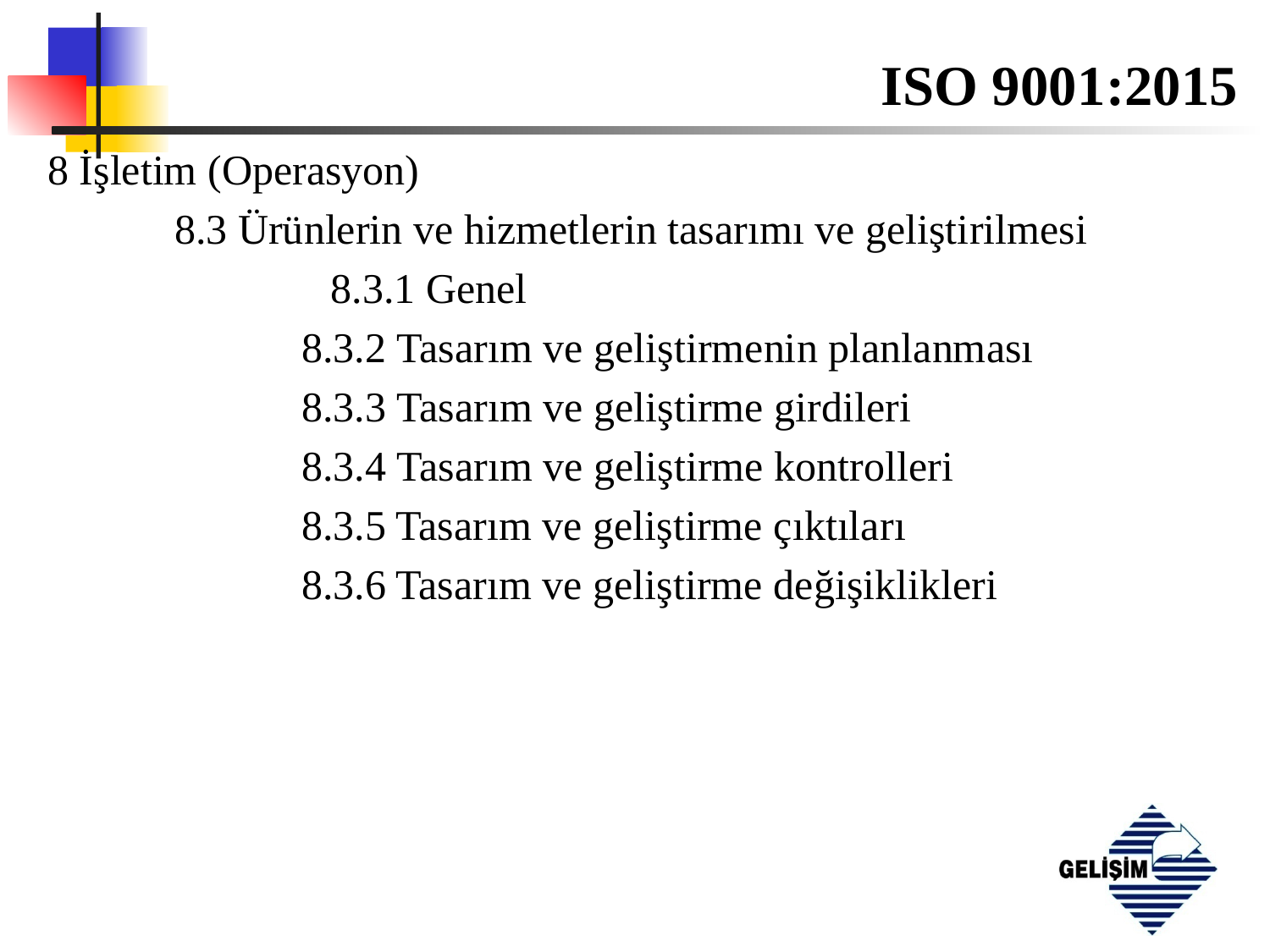

# ISO 9001:2015
8 İşletim (Operasyon)
	8.3 Ürünlerin ve hizmetlerin tasarımı ve geliştirilmesi
		8.3.1 Genel
		8.3.2 Tasarım ve geliştirmenin planlanması
 		8.3.3 Tasarım ve geliştirme girdileri
		8.3.4 Tasarım ve geliştirme kontrolleri
		8.3.5 Tasarım ve geliştirme çıktıları
		8.3.6 Tasarım ve geliştirme değişiklikleri